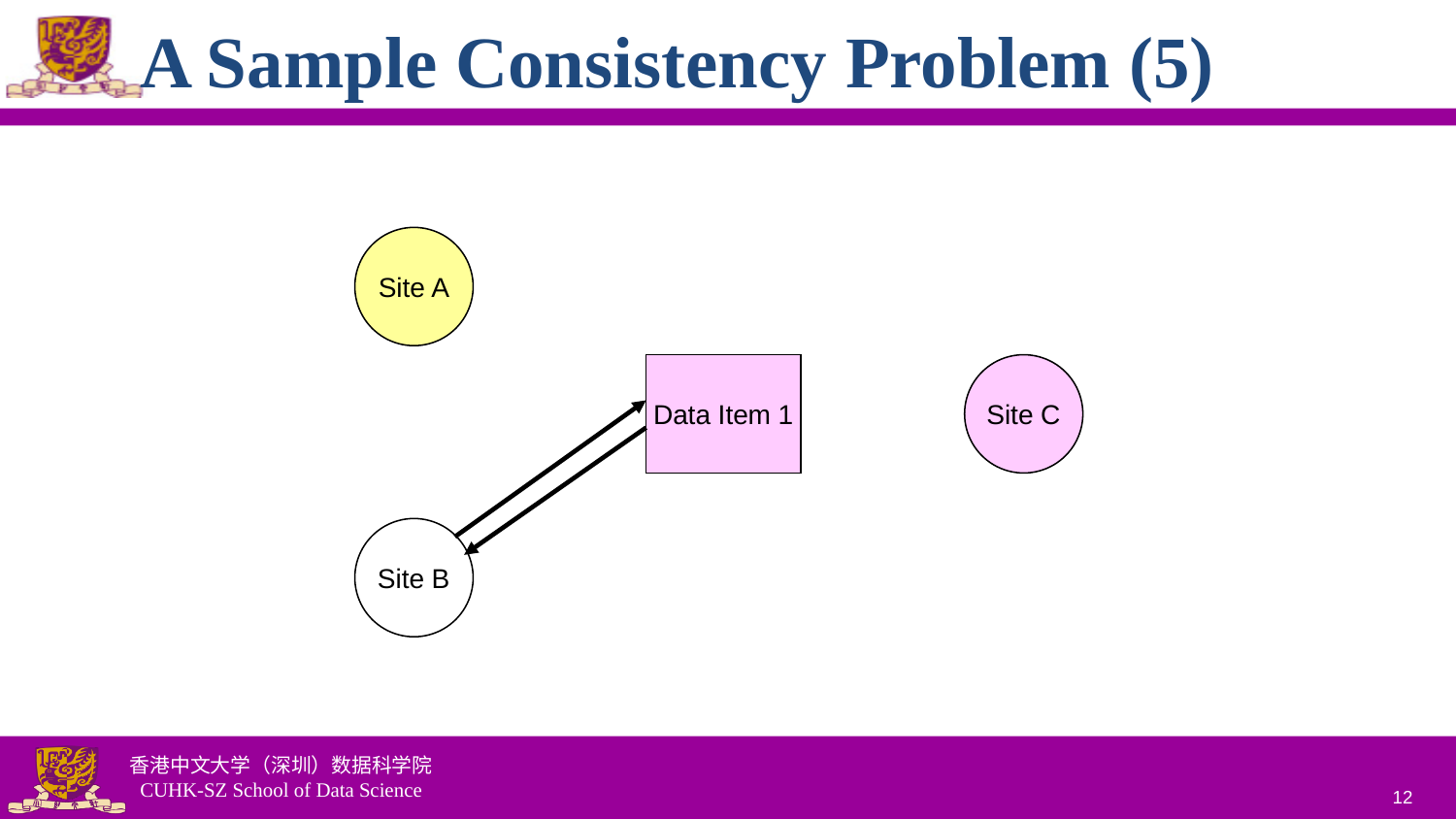

# A Sample Consistency Problem (5)
Site A
Data Item 1
Site C

Site B
12